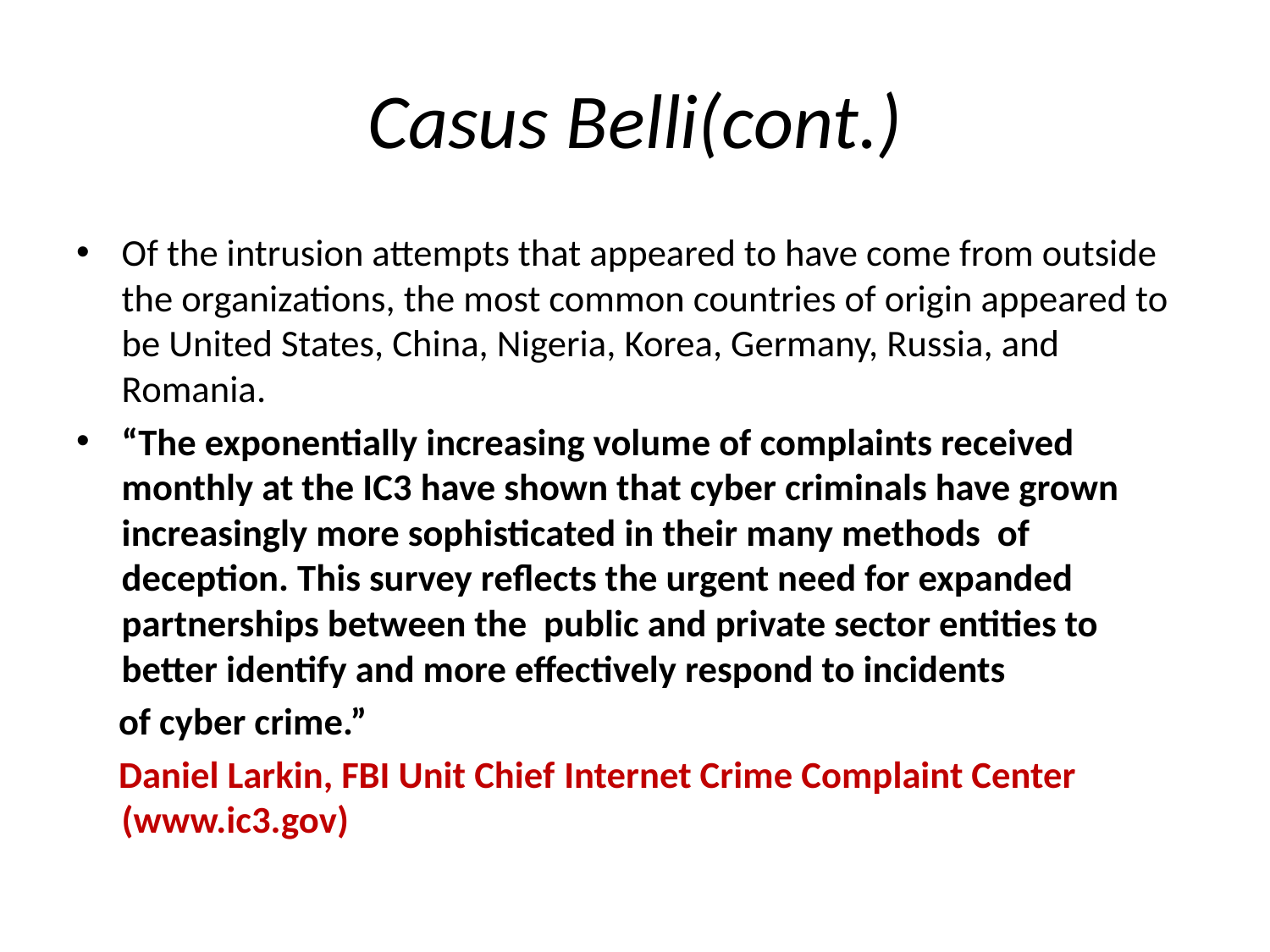

# Casus Belli(cont.)
Of the intrusion attempts that appeared to have come from outside the organizations, the most common countries of origin appeared to be United States, China, Nigeria, Korea, Germany, Russia, and Romania.
“The exponentially increasing volume of complaints received monthly at the IC3 have shown that cyber criminals have grown increasingly more sophisticated in their many methods  of deception. This survey reflects the urgent need for expanded partnerships between the  public and private sector entities to better identify and more effectively respond to incidents
     of cyber crime.”
     Daniel Larkin, FBI Unit Chief Internet Crime Complaint Center (www.ic3.gov)